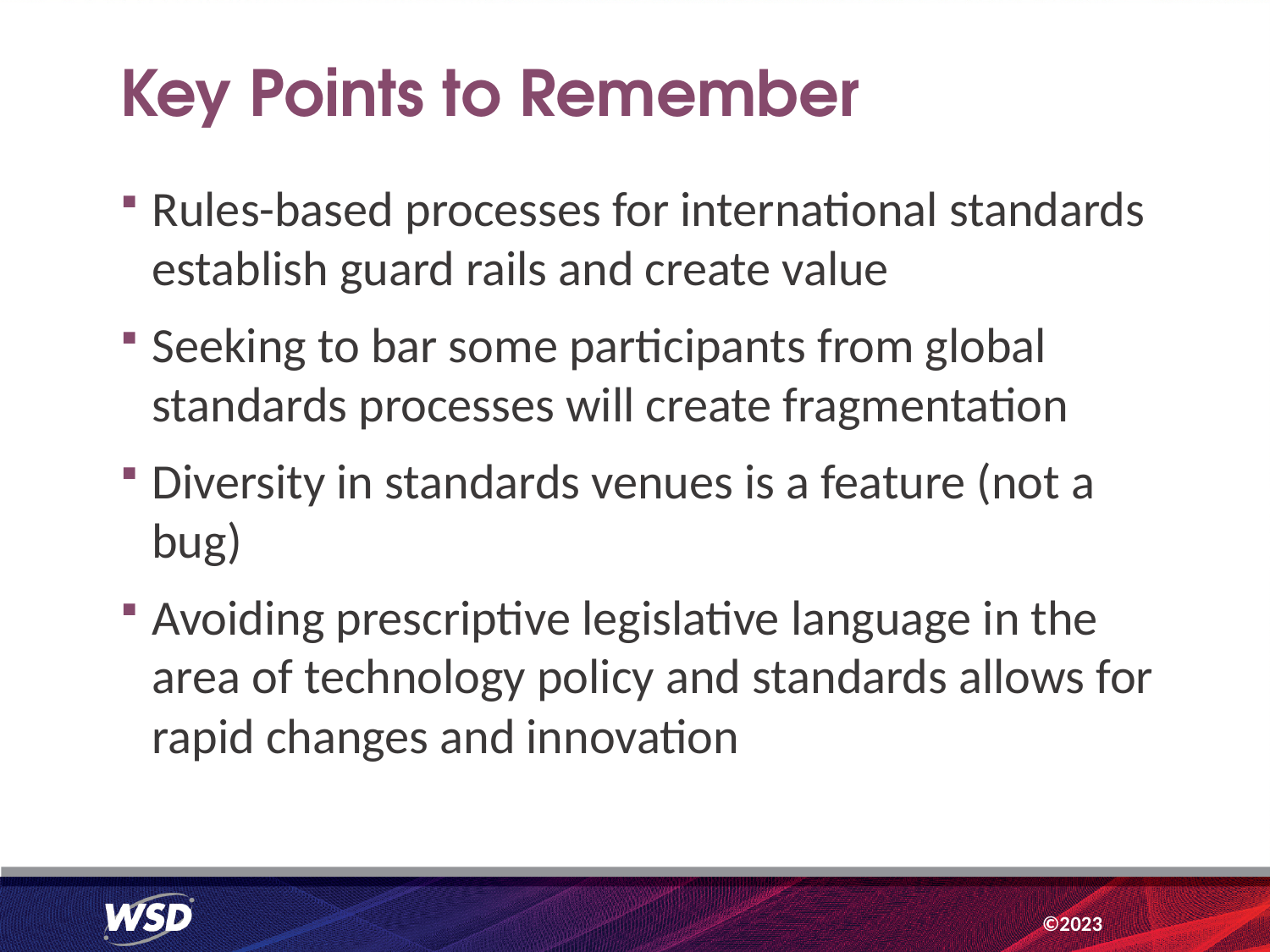

# Key Points to Remember
Rules-based processes for international standards establish guard rails and create value
Seeking to bar some participants from global standards processes will create fragmentation
Diversity in standards venues is a feature (not a bug)
Avoiding prescriptive legislative language in the area of technology policy and standards allows for rapid changes and innovation